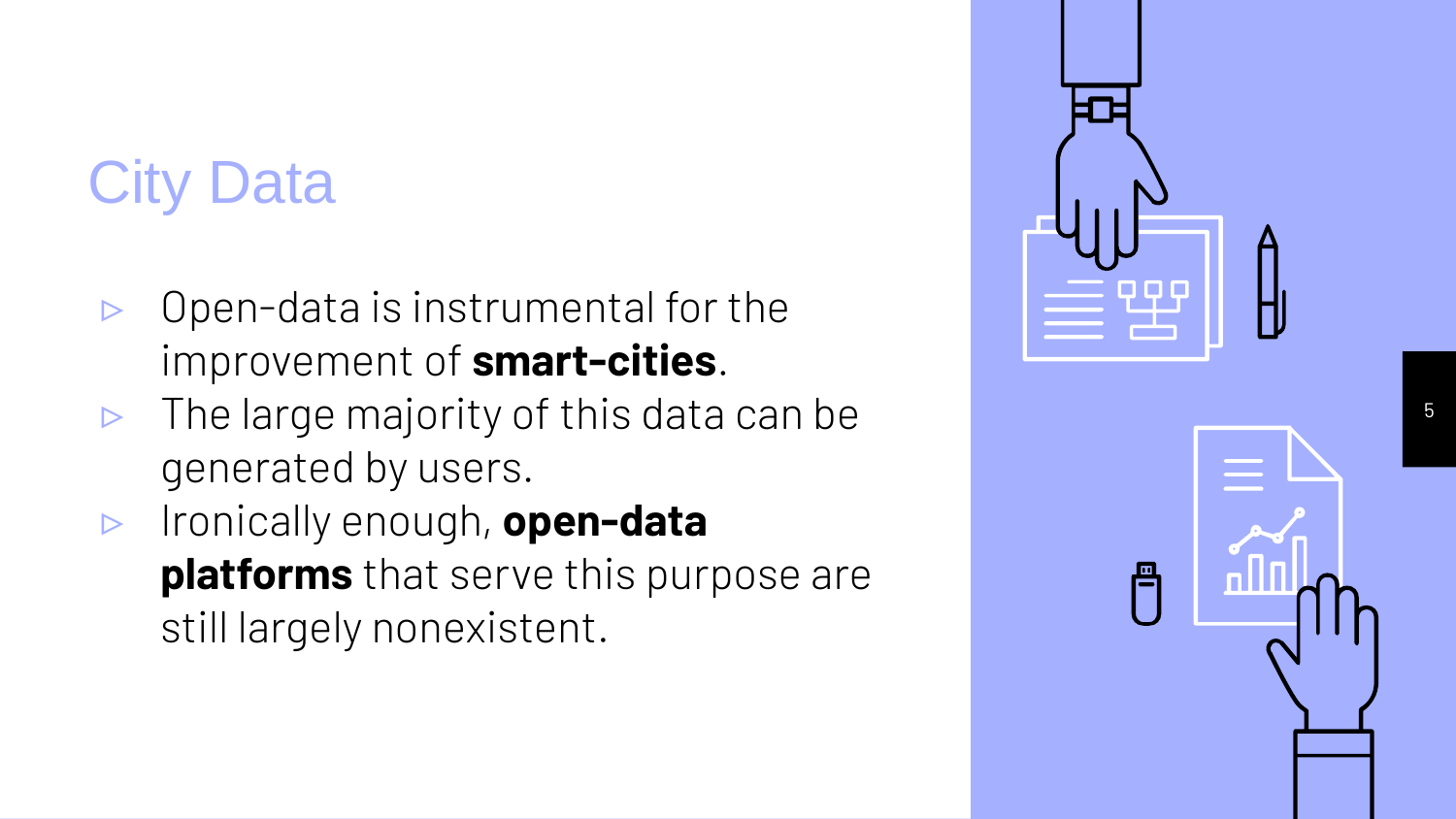

# City Data
Open-data is instrumental for the improvement of smart-cities.
The large majority of this data can be generated by users.
Ironically enough, open-data platforms that serve this purpose are still largely nonexistent.

5